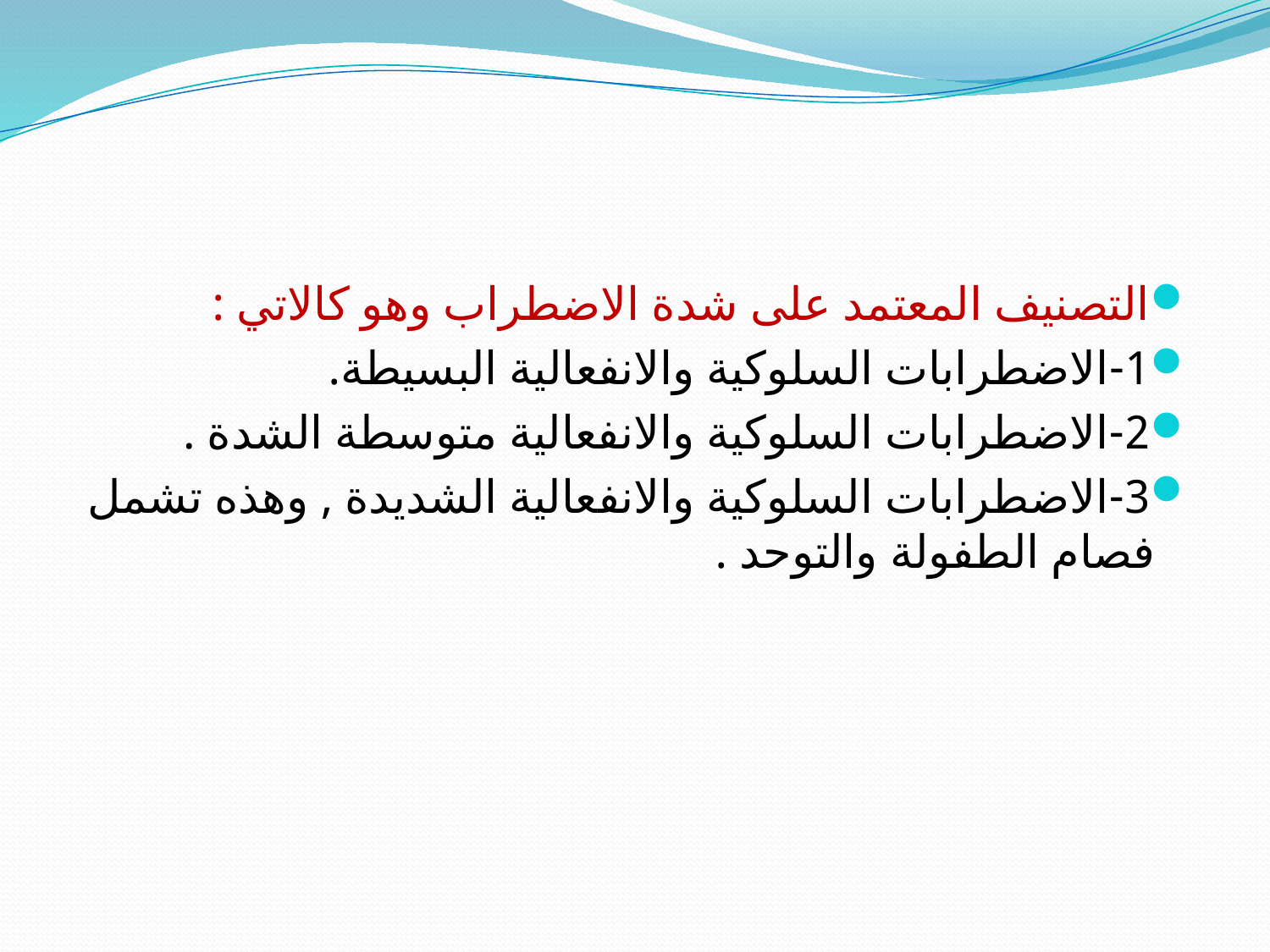

#
التصنيف المعتمد على شدة الاضطراب وهو كالاتي :
1-الاضطرابات السلوكية والانفعالية البسيطة.
2-الاضطرابات السلوكية والانفعالية متوسطة الشدة .
3-الاضطرابات السلوكية والانفعالية الشديدة , وهذه تشمل فصام الطفولة والتوحد .